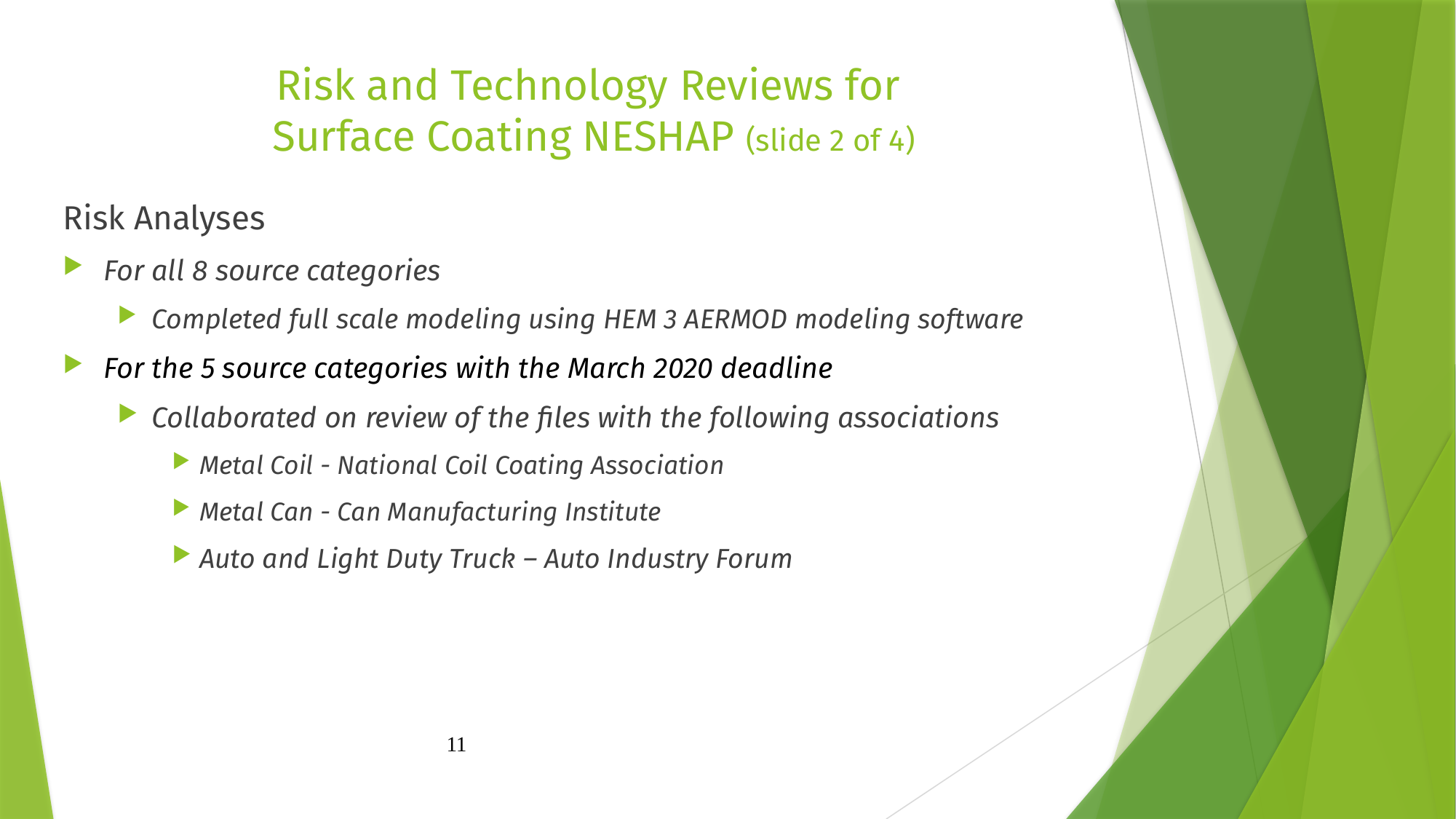

# Risk and Technology Reviews for Surface Coating NESHAP (slide 2 of 4)
Risk Analyses
For all 8 source categories
Completed full scale modeling using HEM 3 AERMOD modeling software
For the 5 source categories with the March 2020 deadline
Collaborated on review of the files with the following associations
Metal Coil - National Coil Coating Association
Metal Can - Can Manufacturing Institute
Auto and Light Duty Truck – Auto Industry Forum
11